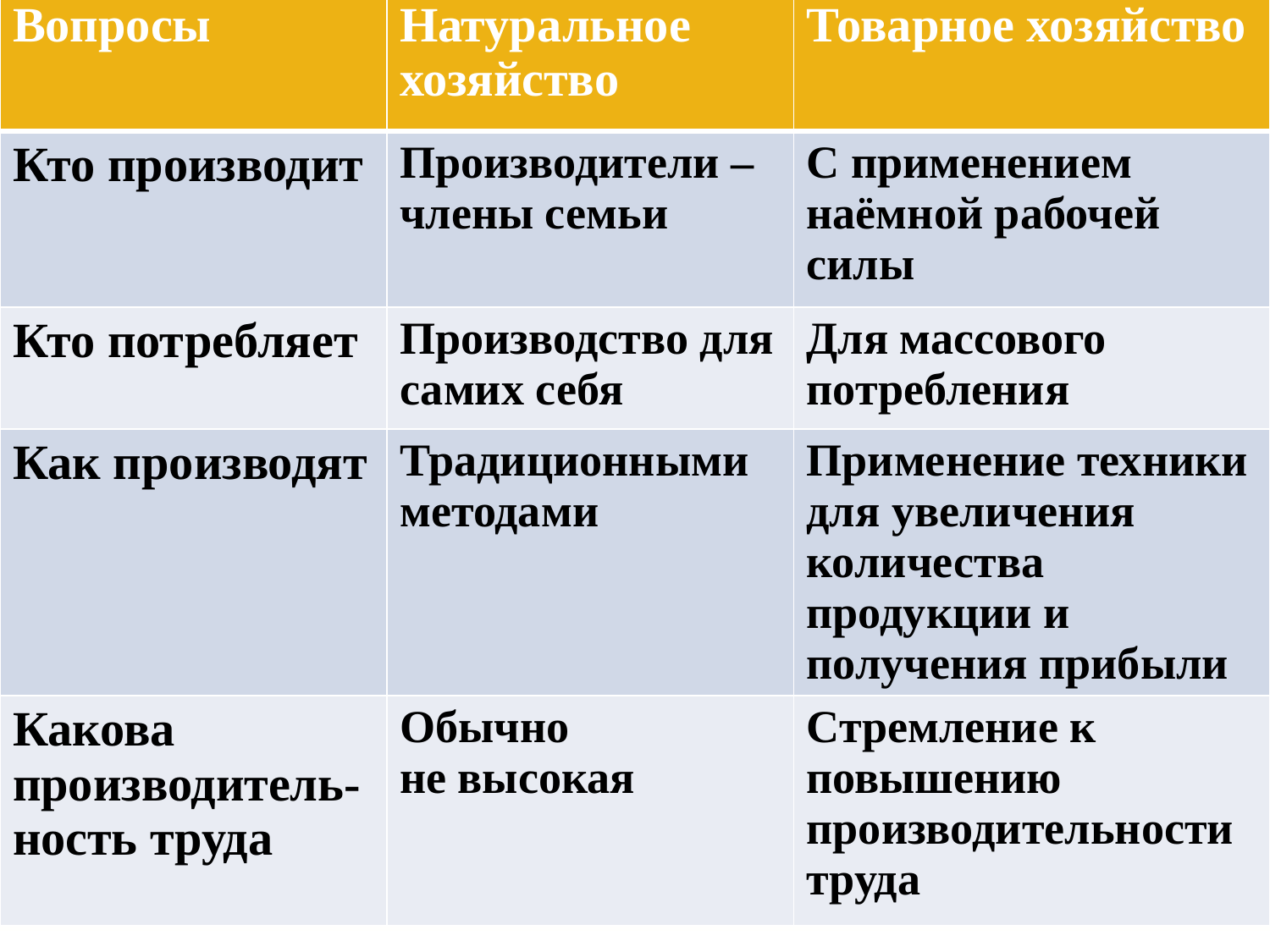

| Вопросы | Натуральное хозяйство | Товарное хозяйство |
| --- | --- | --- |
| Кто производит | Производители – члены семьи | С применением наёмной рабочей силы |
| Кто потребляет | Производство для самих себя | Для массового потребления |
| Как производят | Традиционными методами | Применение техники для увеличения количества продукции и получения прибыли |
| Какова производитель-ность труда | Обычно не высокая | Стремление к повышению производительности труда |

#